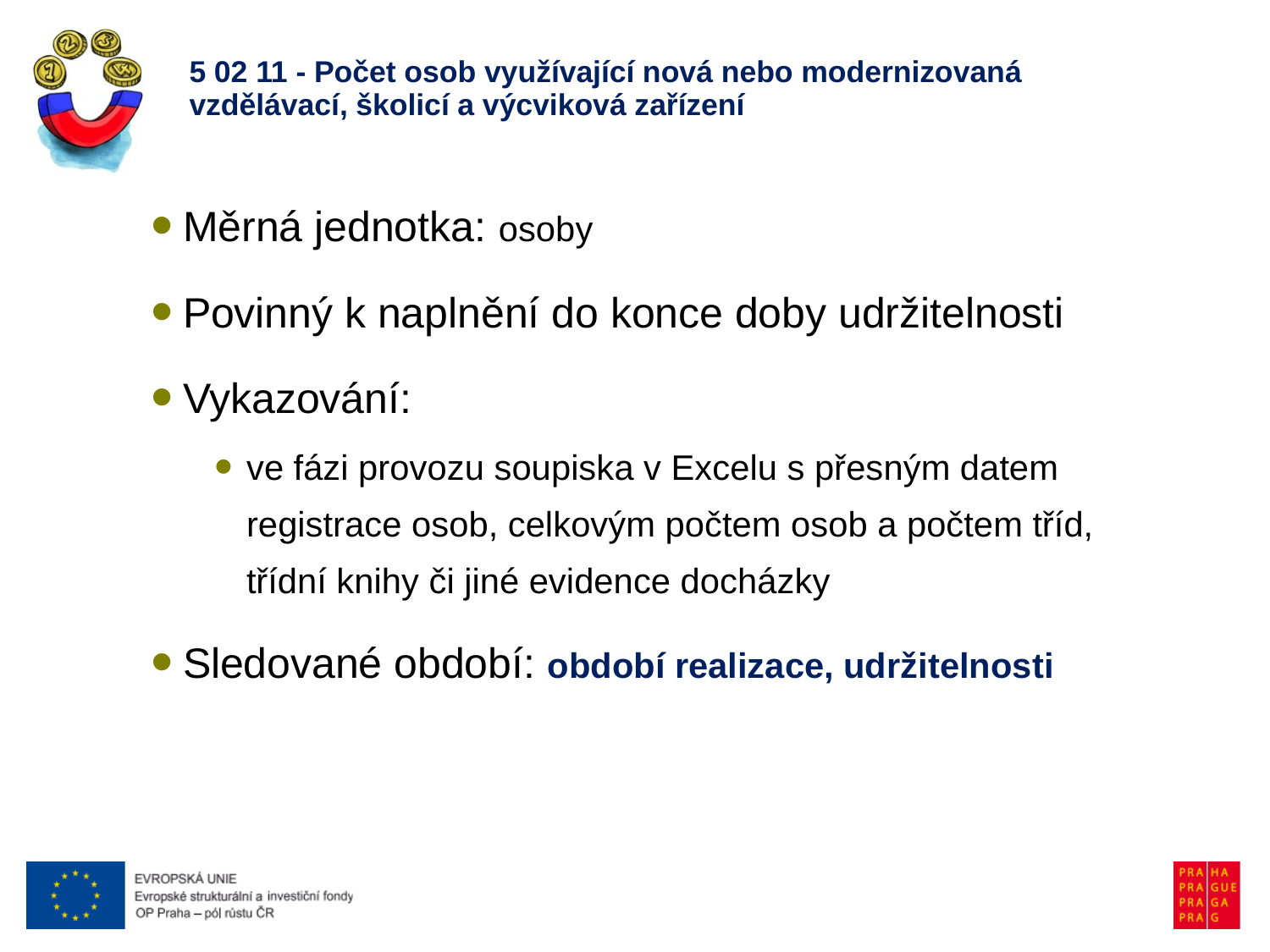

# 5 02 11 - Počet osob využívající nová nebo modernizovaná vzdělávací, školicí a výcviková zařízení

Měrná jednotka: osoby
Povinný k naplnění do konce doby udržitelnosti
Vykazování:
ve fázi provozu soupiska v Excelu s přesným datem registrace osob, celkovým počtem osob a počtem tříd, třídní knihy či jiné evidence docházky
Sledované období: období realizace, udržitelnosti